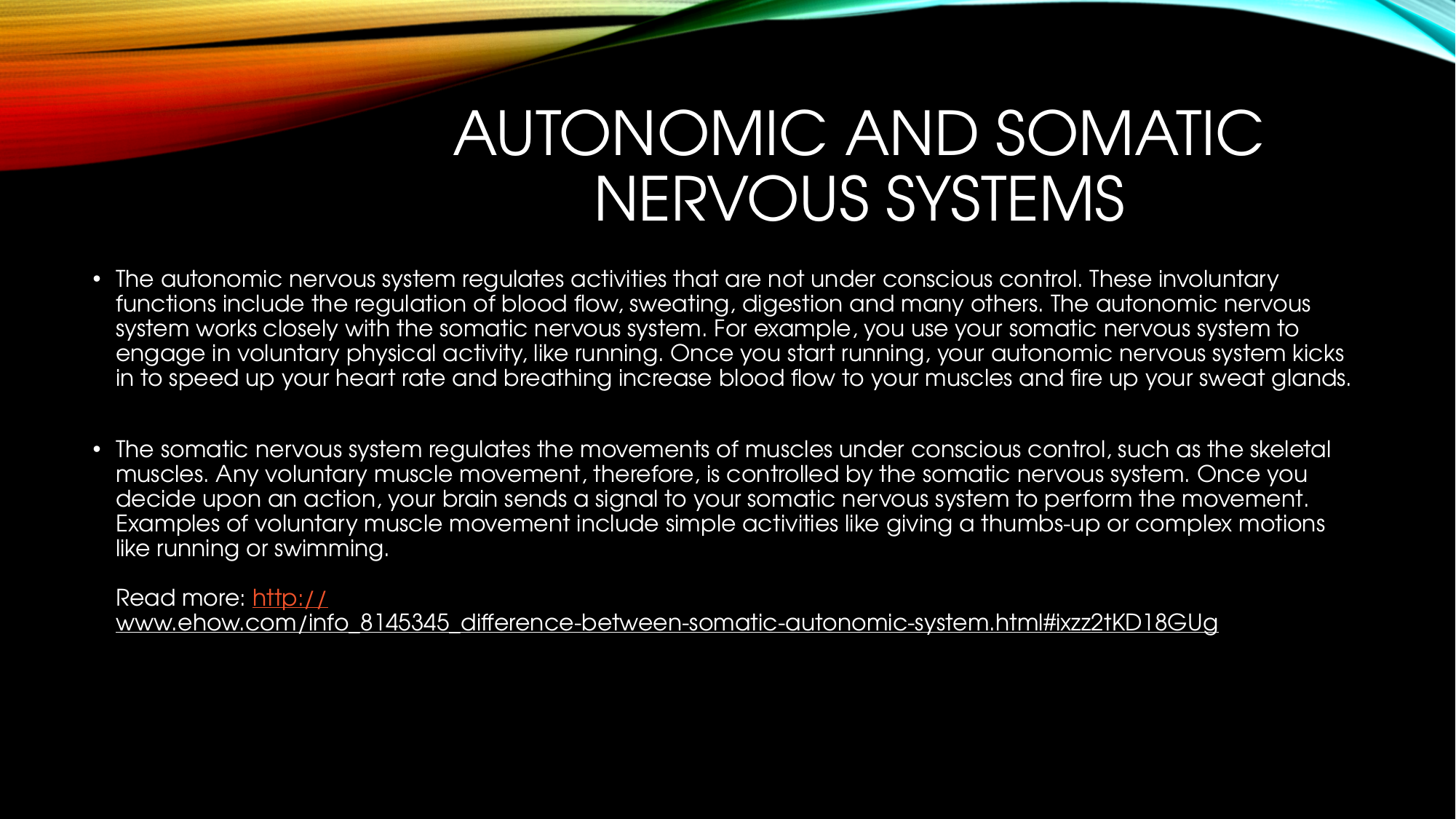

# Autonomic and Somatic Nervous Systems
The autonomic nervous system regulates activities that are not under conscious control. These involuntary functions include the regulation of blood flow, sweating, digestion and many others. The autonomic nervous system works closely with the somatic nervous system. For example, you use your somatic nervous system to engage in voluntary physical activity, like running. Once you start running, your autonomic nervous system kicks in to speed up your heart rate and breathing increase blood flow to your muscles and fire up your sweat glands.

The somatic nervous system regulates the movements of muscles under conscious control, such as the skeletal muscles. Any voluntary muscle movement, therefore, is controlled by the somatic nervous system. Once you decide upon an action, your brain sends a signal to your somatic nervous system to perform the movement. Examples of voluntary muscle movement include simple activities like giving a thumbs-up or complex motions like running or swimming.
Read more: http://www.ehow.com/info_8145345_difference-between-somatic-autonomic-system.html#ixzz2tKD18GUg